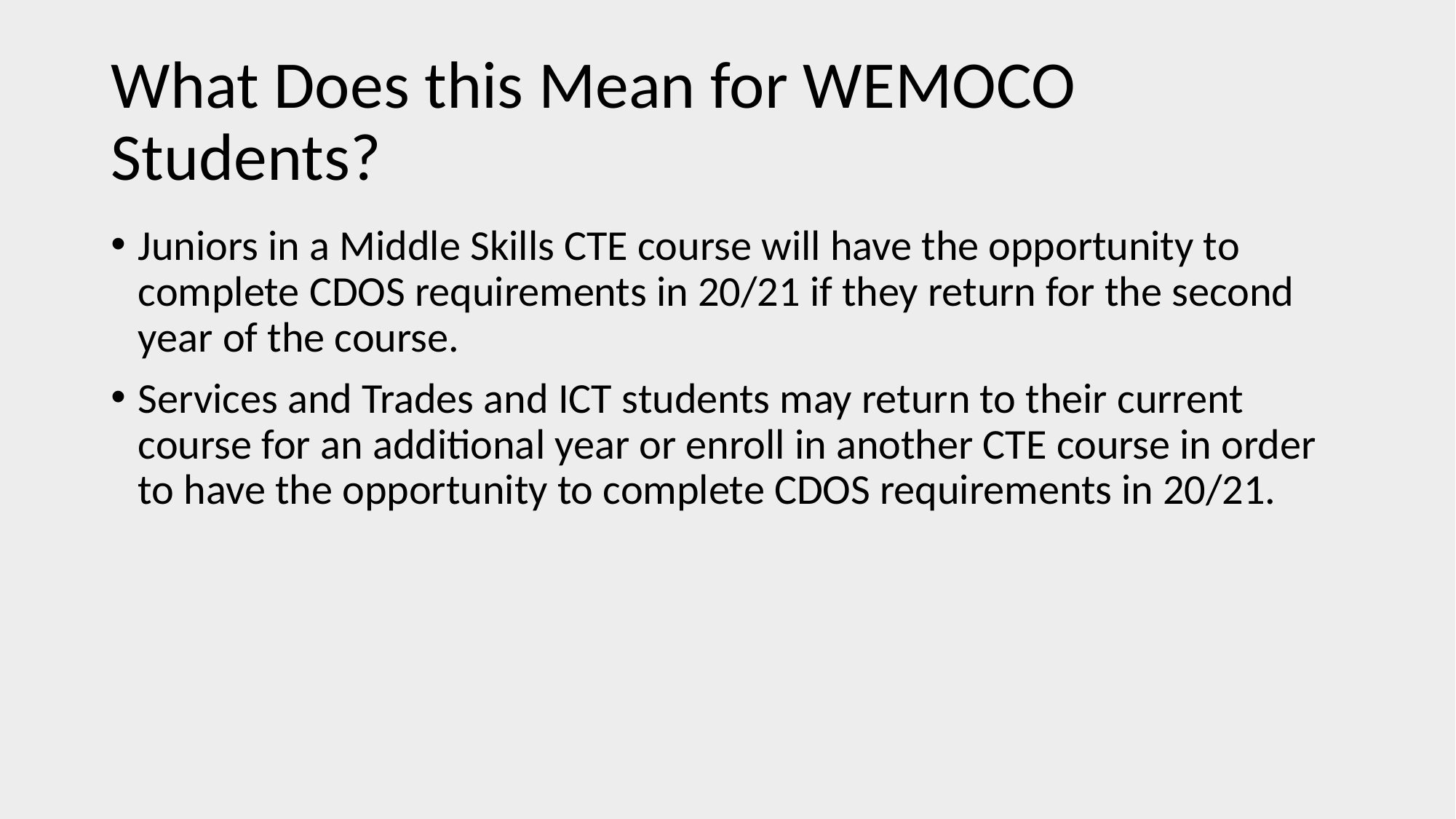

# What Does this Mean for WEMOCO Students?
Juniors in a Middle Skills CTE course will have the opportunity to complete CDOS requirements in 20/21 if they return for the second year of the course.
Services and Trades and ICT students may return to their current course for an additional year or enroll in another CTE course in order to have the opportunity to complete CDOS requirements in 20/21.